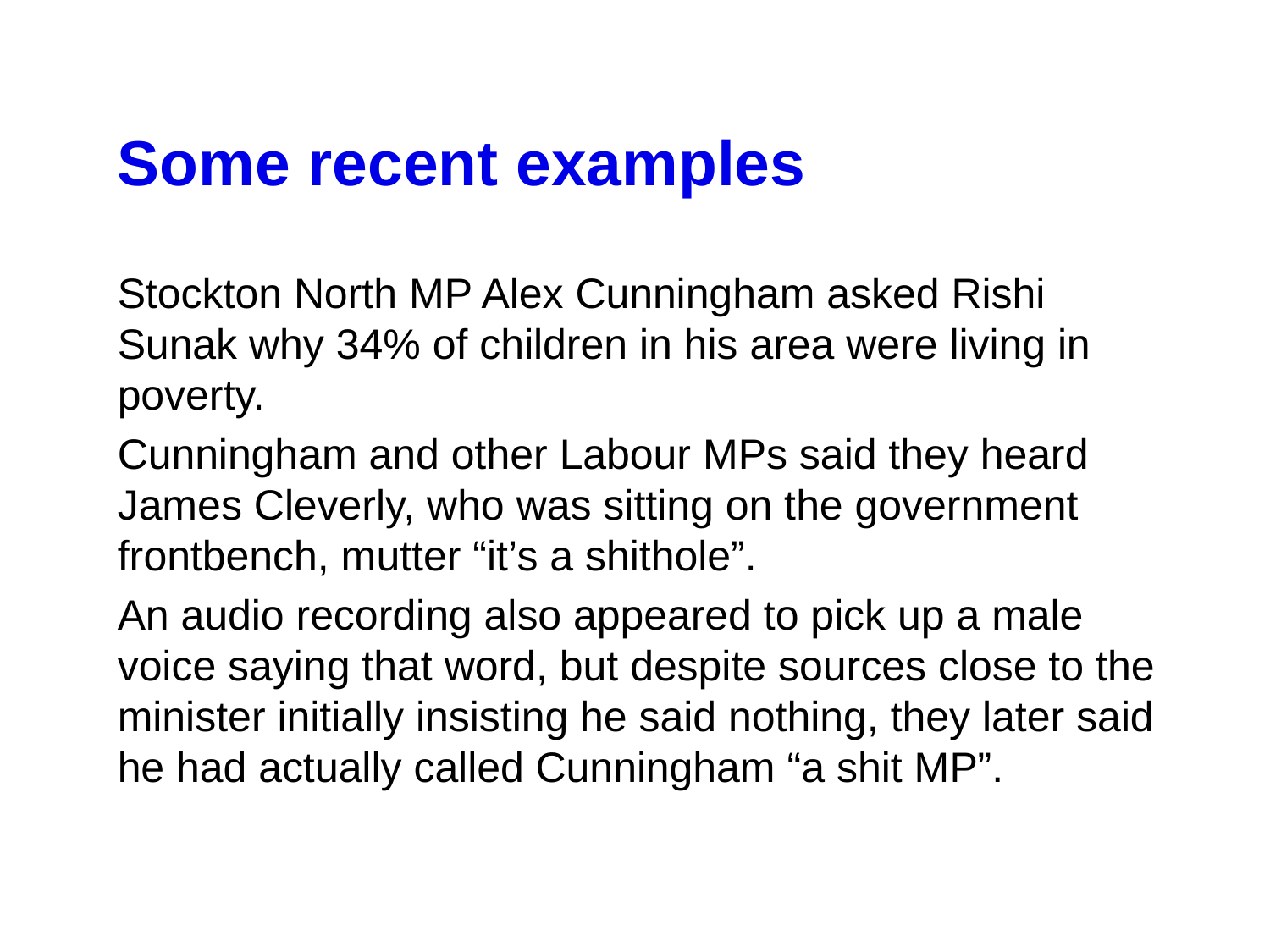

Some recent examples

Stockton North MP Alex Cunningham asked Rishi Sunak why 34% of children in his area were living in poverty.
Cunningham and other Labour MPs said they heard James Cleverly, who was sitting on the government frontbench, mutter “it’s a shithole”.
An audio recording also appeared to pick up a male voice saying that word, but despite sources close to the minister initially insisting he said nothing, they later said he had actually called Cunningham “a shit MP”.